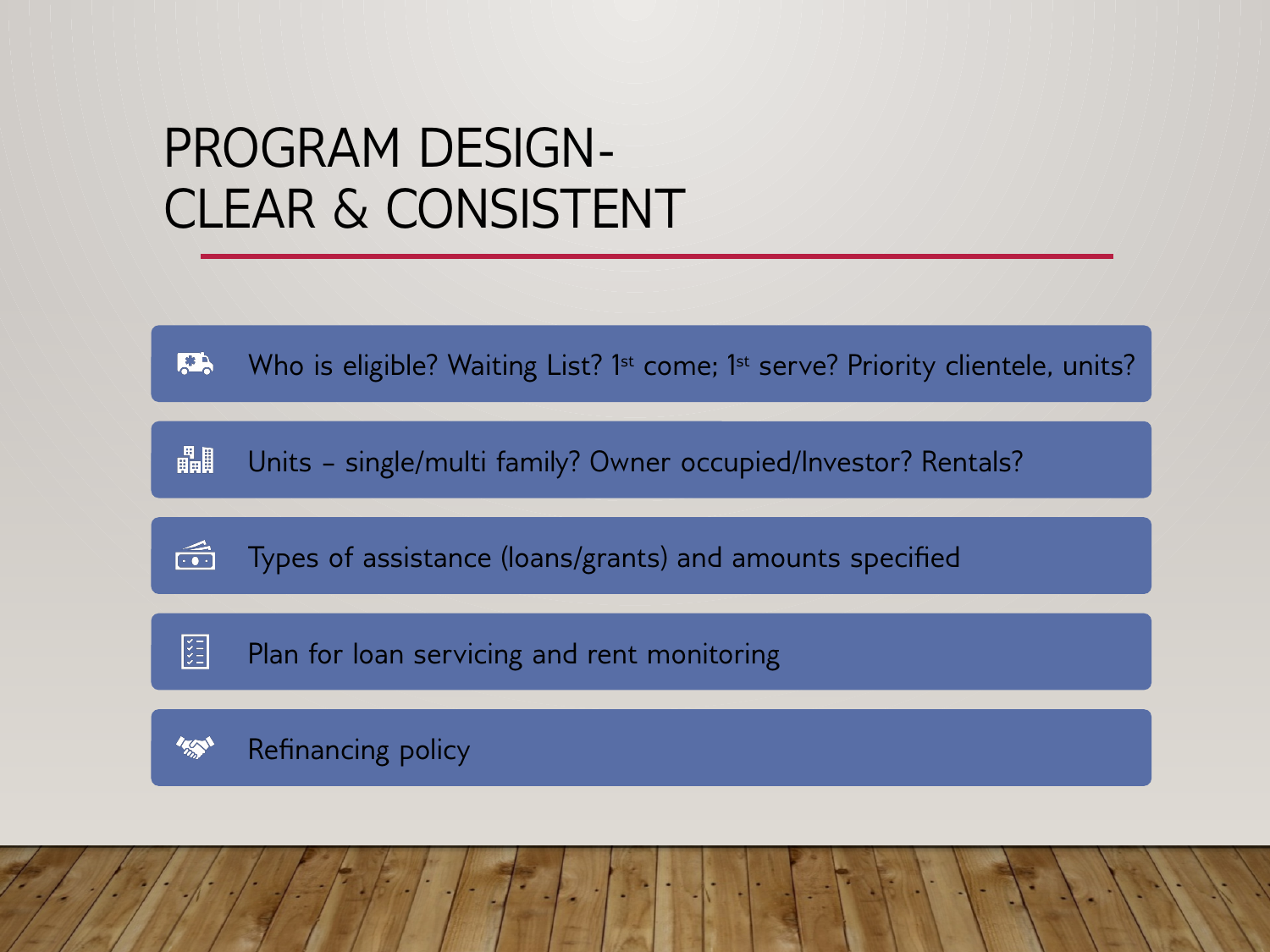

# Program Design- Clear & Consistent
Who is eligible? Waiting List? 1st come; 1st serve? Priority clientele, units?
Units – single/multi family? Owner occupied/Investor? Rentals?
Types of assistance (loans/grants) and amounts specified
Plan for loan servicing and rent monitoring
Refinancing policy